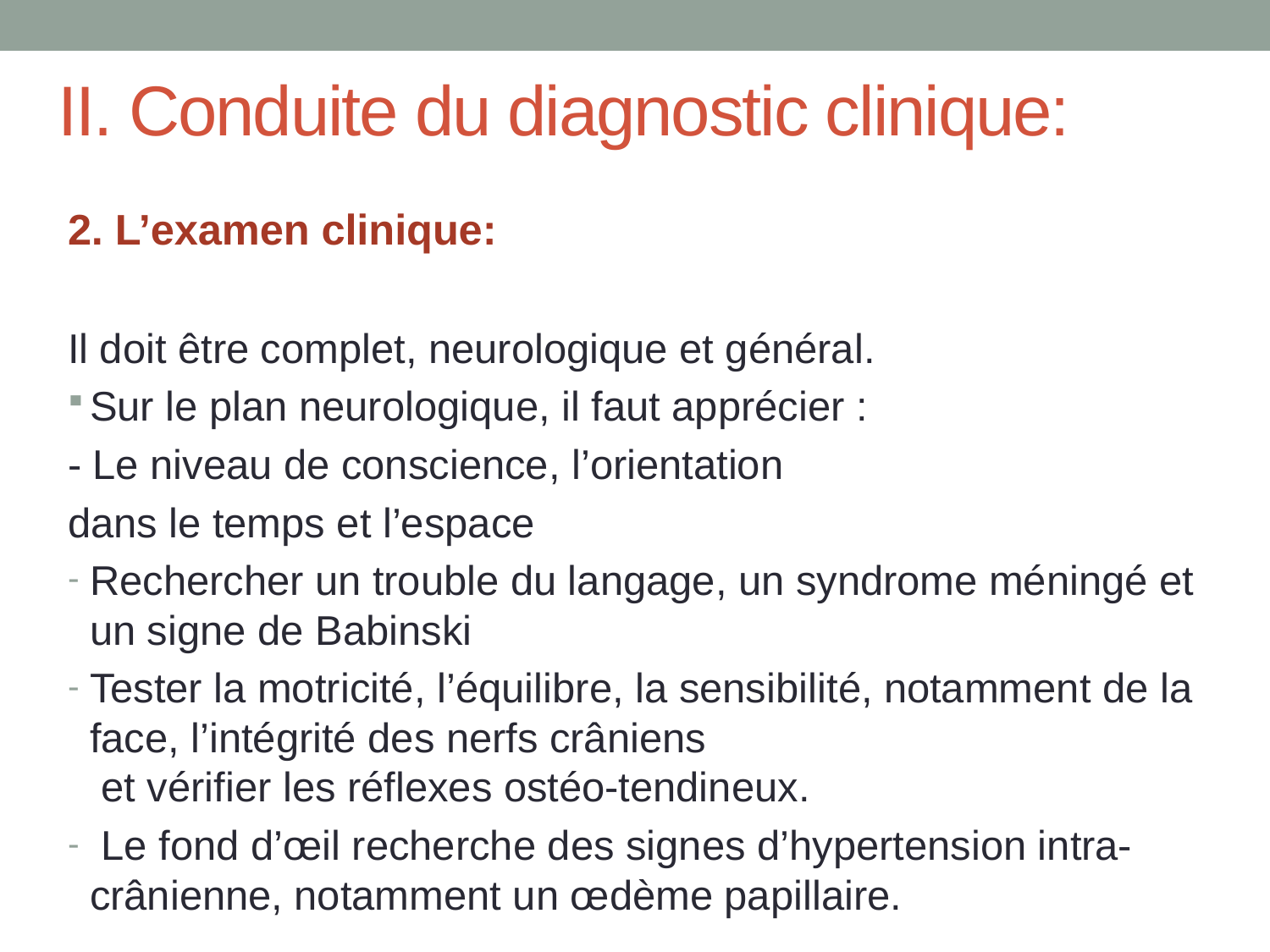

# II. Conduite du diagnostic clinique:
2. L’examen clinique:

Il doit être complet, neurologique et général.
Sur le plan neurologique, il faut apprécier :
- Le niveau de conscience, l’orientation
dans le temps et l’espace
Rechercher un trouble du langage, un syndrome méningé et un signe de Babinski
Tester la motricité, l’équilibre, la sensibilité, notamment de la face, l’intégrité des nerfs crâniens                                               et vérifier les réflexes ostéo-tendineux.
 Le fond d’œil recherche des signes d’hypertension intra-crânienne, notamment un œdème papillaire.